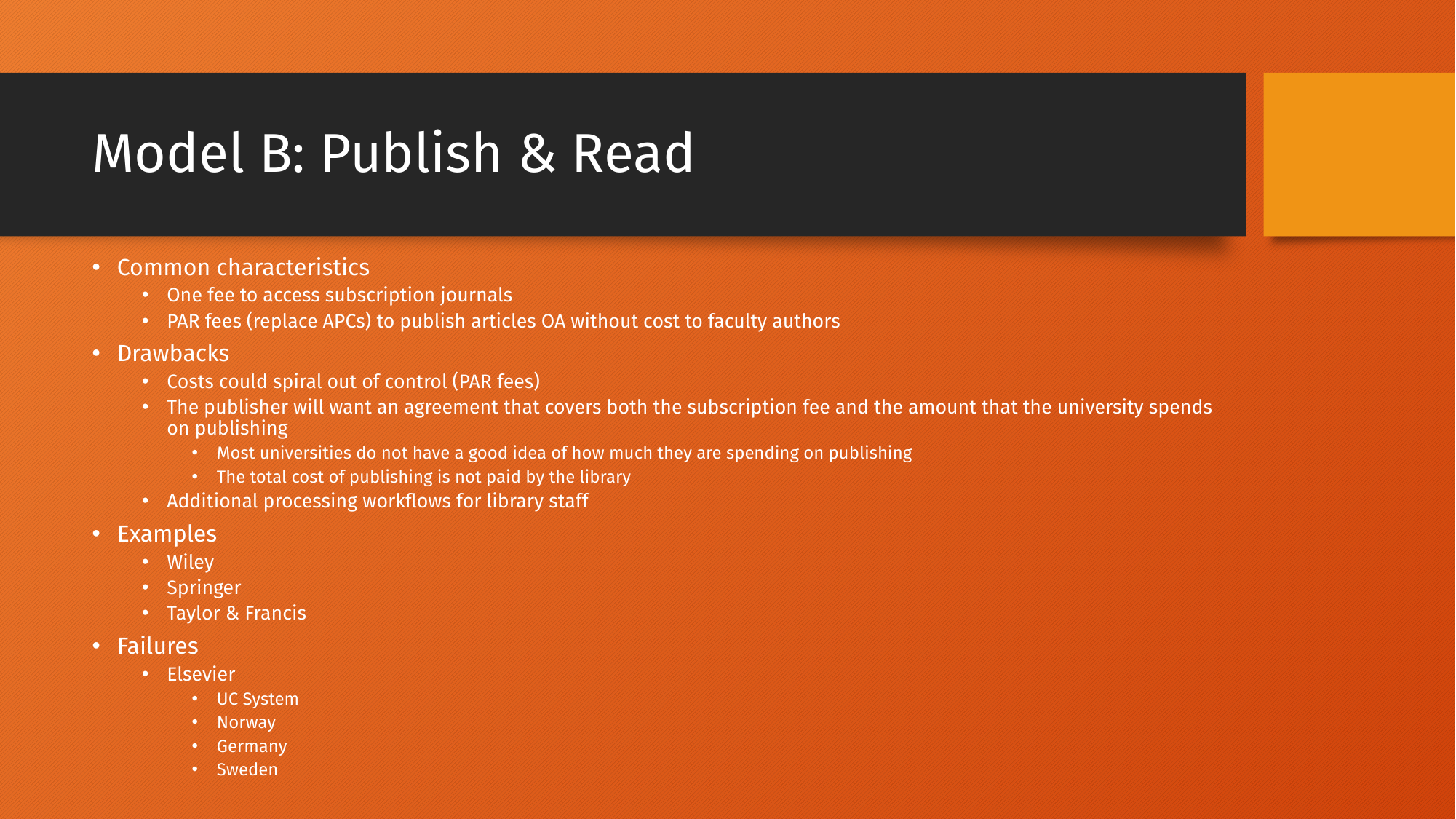

# Model B: Publish & Read
Common characteristics
One fee to access subscription journals
PAR fees (replace APCs) to publish articles OA without cost to faculty authors
Drawbacks
Costs could spiral out of control (PAR fees)
The publisher will want an agreement that covers both the subscription fee and the amount that the university spends on publishing
Most universities do not have a good idea of how much they are spending on publishing
The total cost of publishing is not paid by the library
Additional processing workflows for library staff
Examples
Wiley
Springer
Taylor & Francis
Failures
Elsevier
UC System
Norway
Germany
Sweden